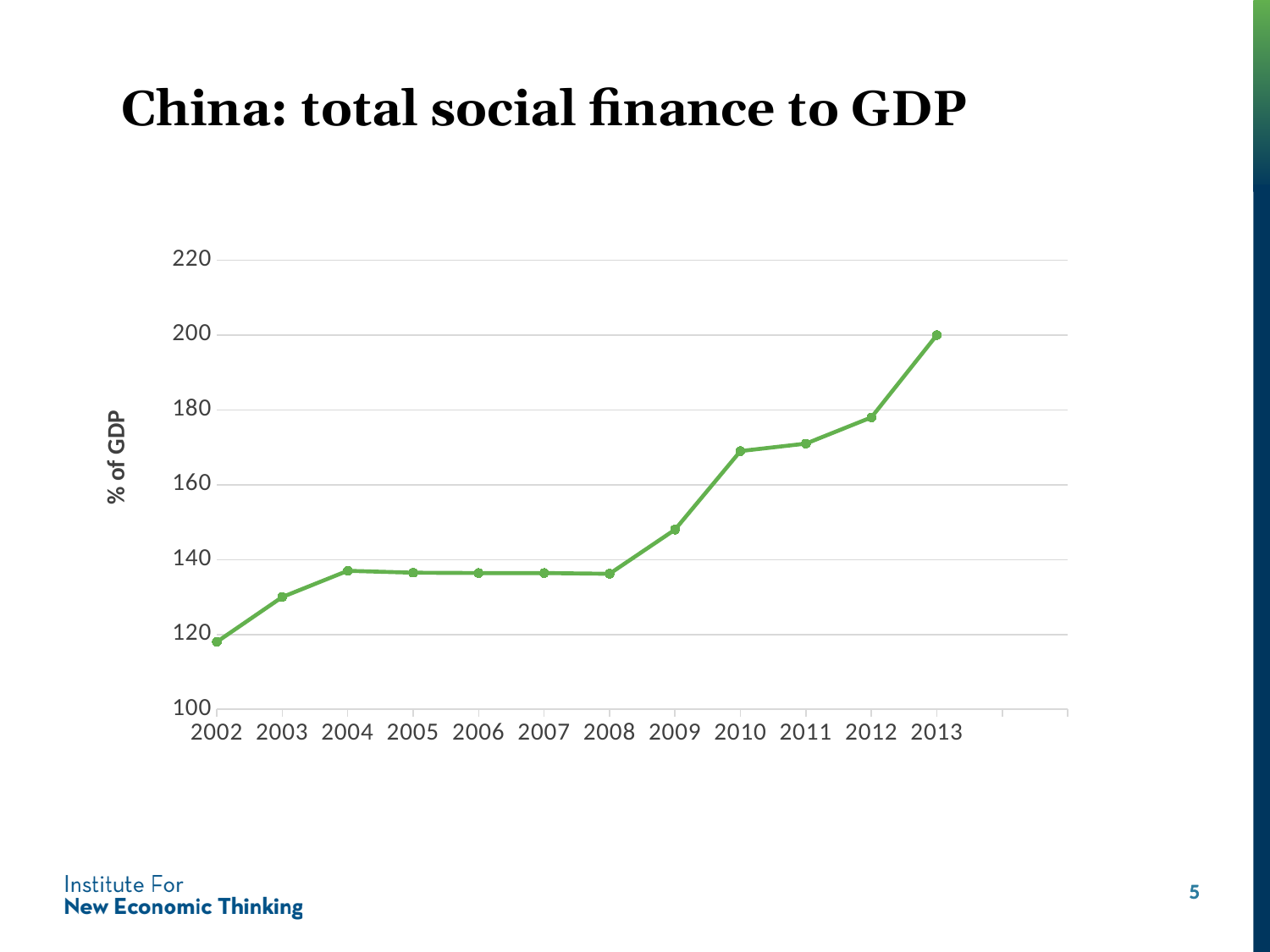

# China: total social finance to GDP

[unsupported chart]

% of GDP
5